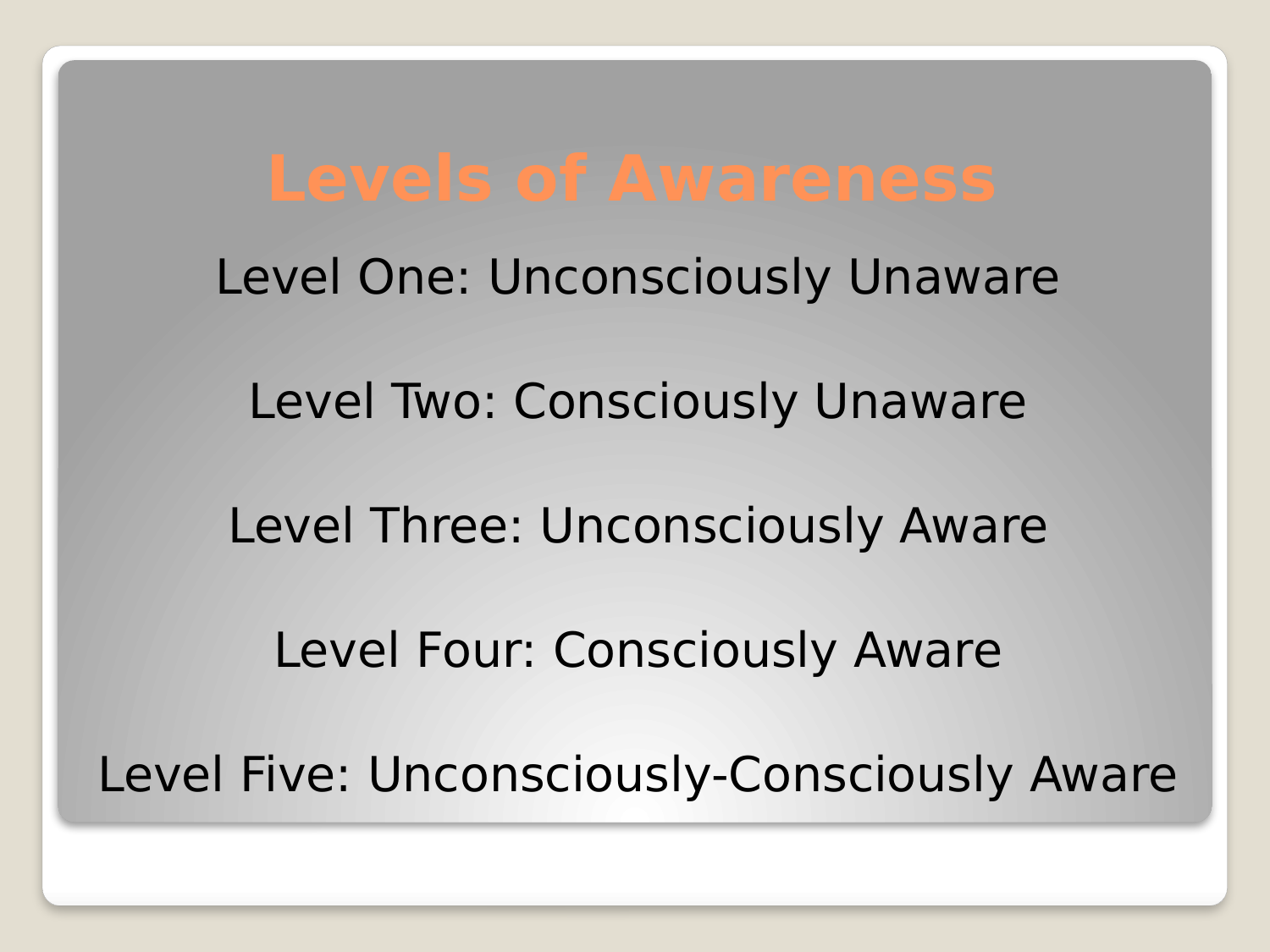

# Levels of Awareness
Level One: Unconsciously Unaware

Level Two: Consciously Unaware

Level Three: Unconsciously Aware

Level Four: Consciously Aware

Level Five: Unconsciously-Consciously Aware